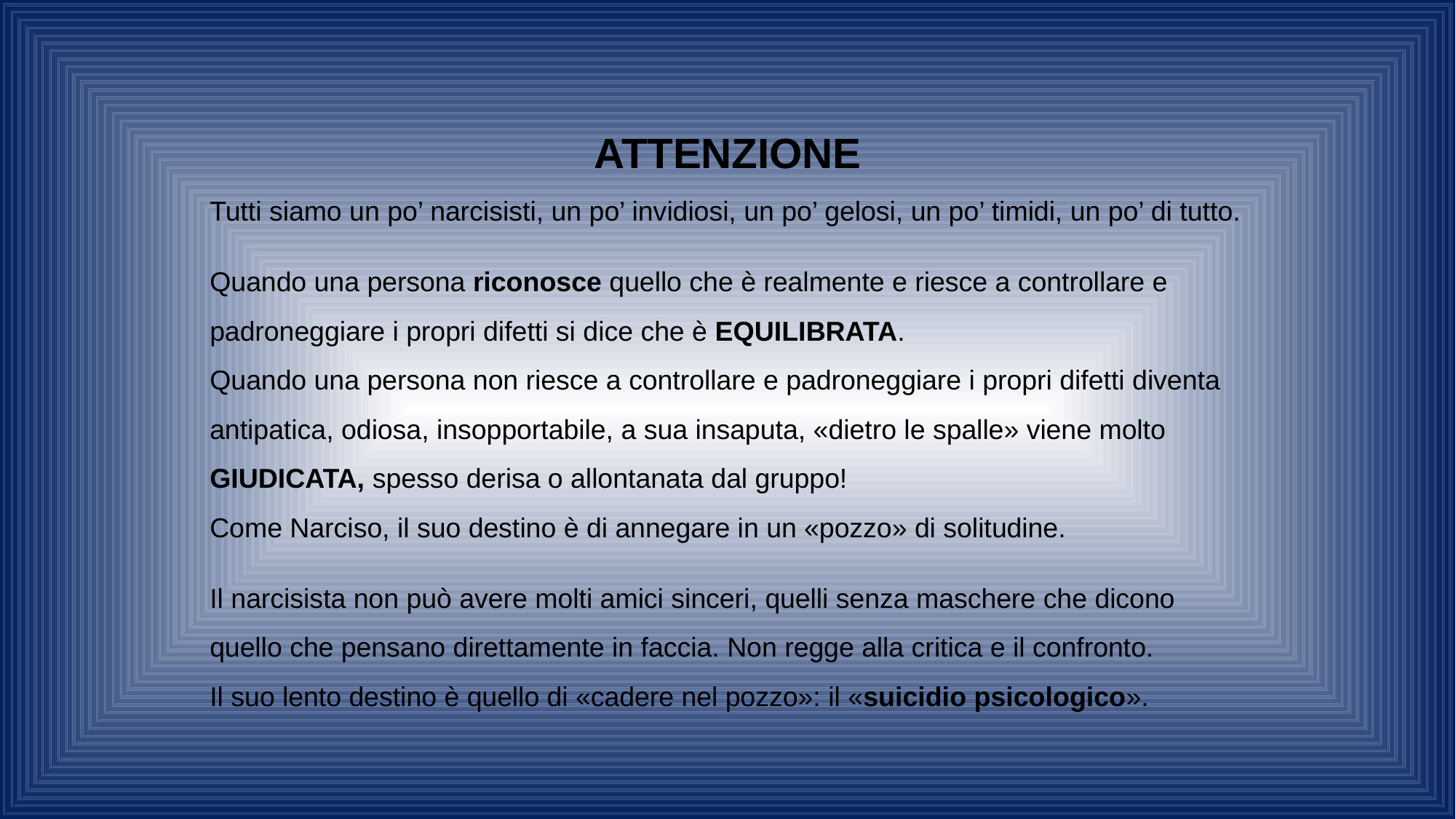

ATTENZIONE
Tutti siamo un po’ narcisisti, un po’ invidiosi, un po’ gelosi, un po’ timidi, un po’ di tutto.

Quando una persona riconosce quello che è realmente e riesce a controllare e padroneggiare i propri difetti si dice che è EQUILIBRATA.
Quando una persona non riesce a controllare e padroneggiare i propri difetti diventa antipatica, odiosa, insopportabile, a sua insaputa, «dietro le spalle» viene molto GIUDICATA, spesso derisa o allontanata dal gruppo!
Come Narciso, il suo destino è di annegare in un «pozzo» di solitudine.

Il narcisista non può avere molti amici sinceri, quelli senza maschere che dicono quello che pensano direttamente in faccia. Non regge alla critica e il confronto.
Il suo lento destino è quello di «cadere nel pozzo»: il «suicidio psicologico».